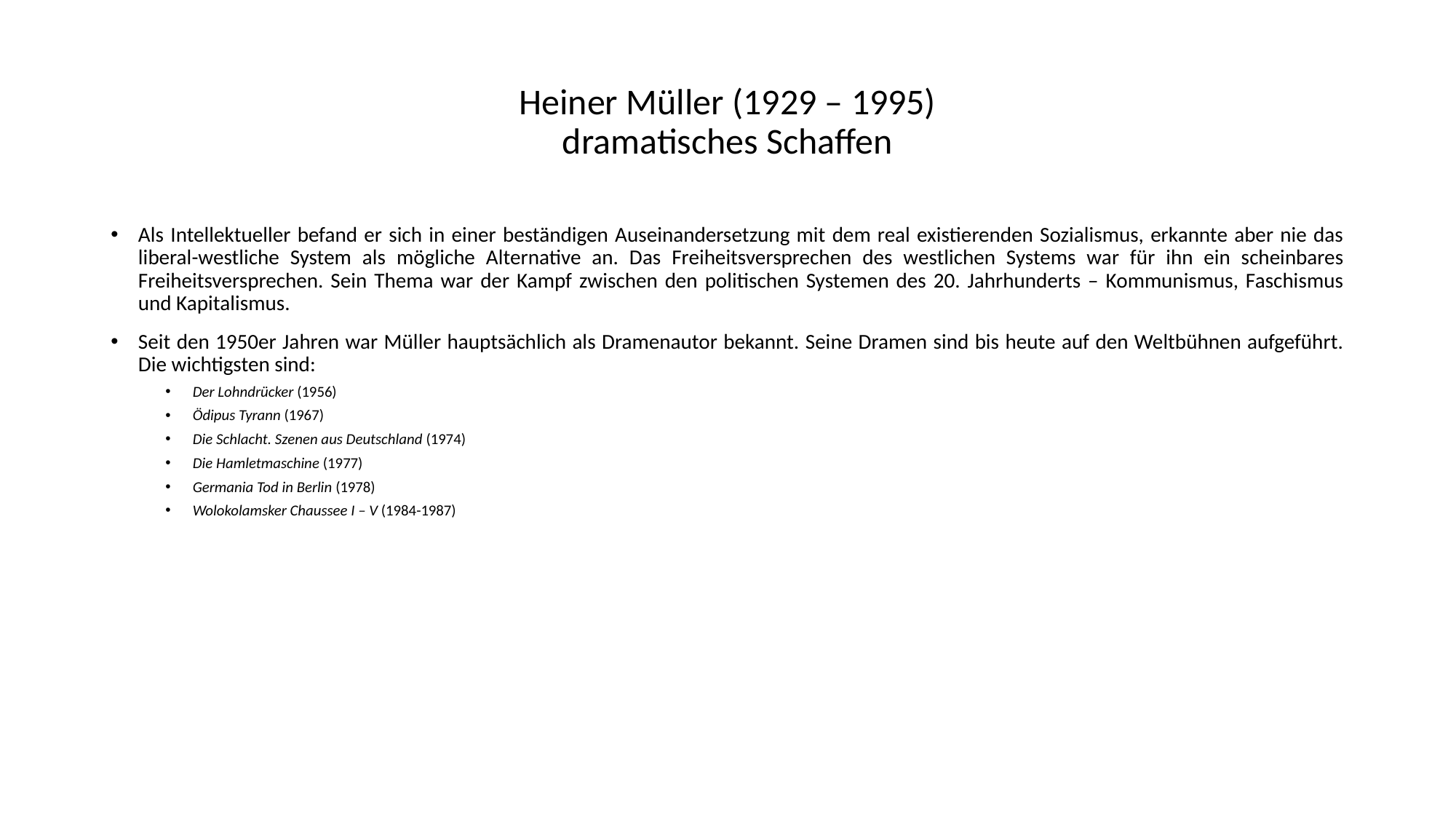

# Heiner Müller (1929 – 1995) dramatisches Schaffen
Als Intellektueller befand er sich in einer beständigen Auseinandersetzung mit dem real existierenden Sozialismus, erkannte aber nie das liberal-westliche System als mögliche Alternative an. Das Freiheitsversprechen des westlichen Systems war für ihn ein scheinbares Freiheitsversprechen. Sein Thema war der Kampf zwischen den politischen Systemen des 20. Jahrhunderts – Kommunismus, Faschismus und Kapitalismus.
Seit den 1950er Jahren war Müller hauptsächlich als Dramenautor bekannt. Seine Dramen sind bis heute auf den Weltbühnen aufgeführt. Die wichtigsten sind:
Der Lohndrücker (1956)
Ödipus Tyrann (1967)
Die Schlacht. Szenen aus Deutschland (1974)
Die Hamletmaschine (1977)
Germania Tod in Berlin (1978)
Wolokolamsker Chaussee I – V (1984-1987)